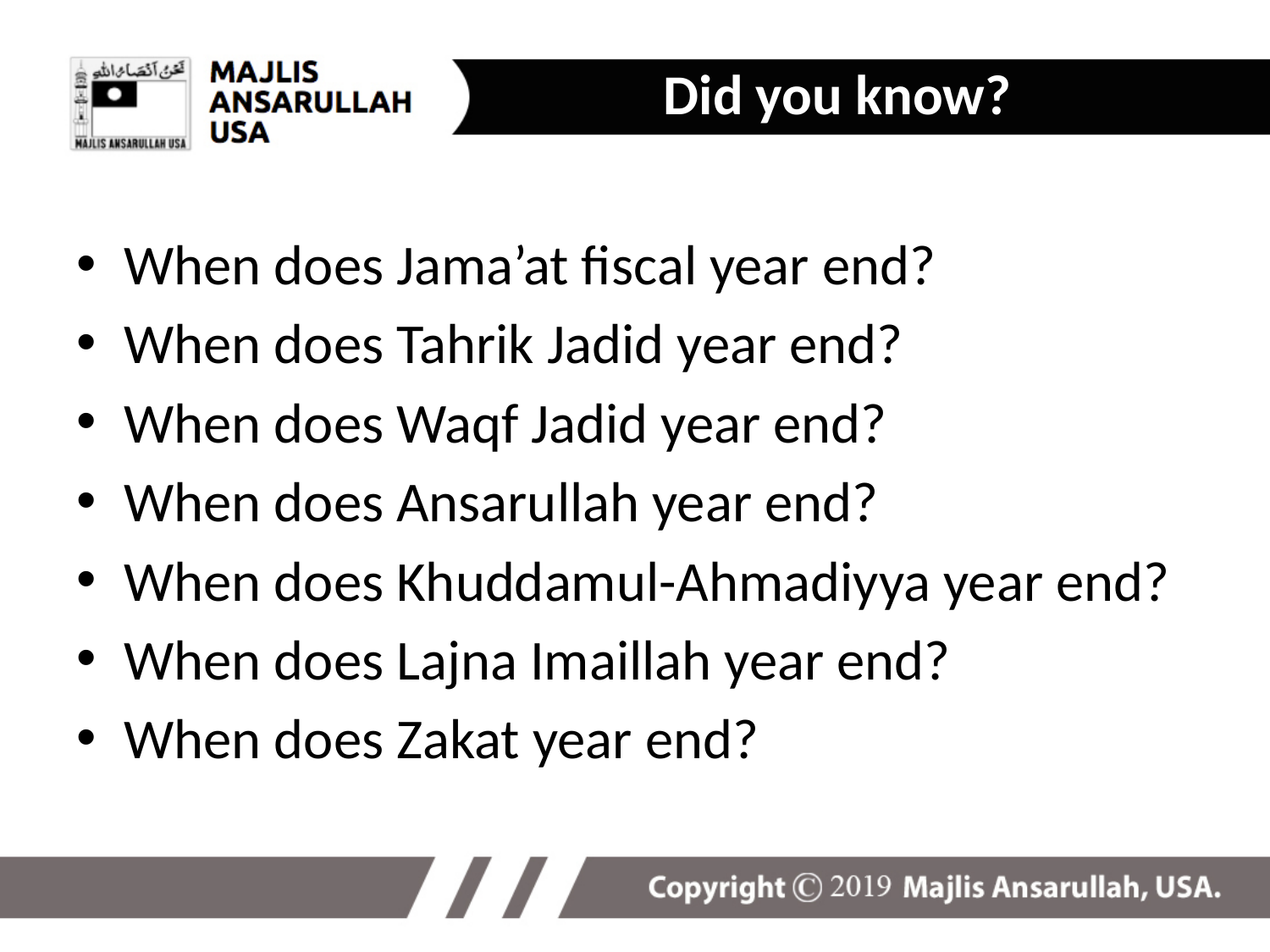

Did you know?
When does Jama’at fiscal year end?
When does Tahrik Jadid year end?
When does Waqf Jadid year end?
When does Ansarullah year end?
When does Khuddamul-Ahmadiyya year end?
When does Lajna Imaillah year end?
When does Zakat year end?